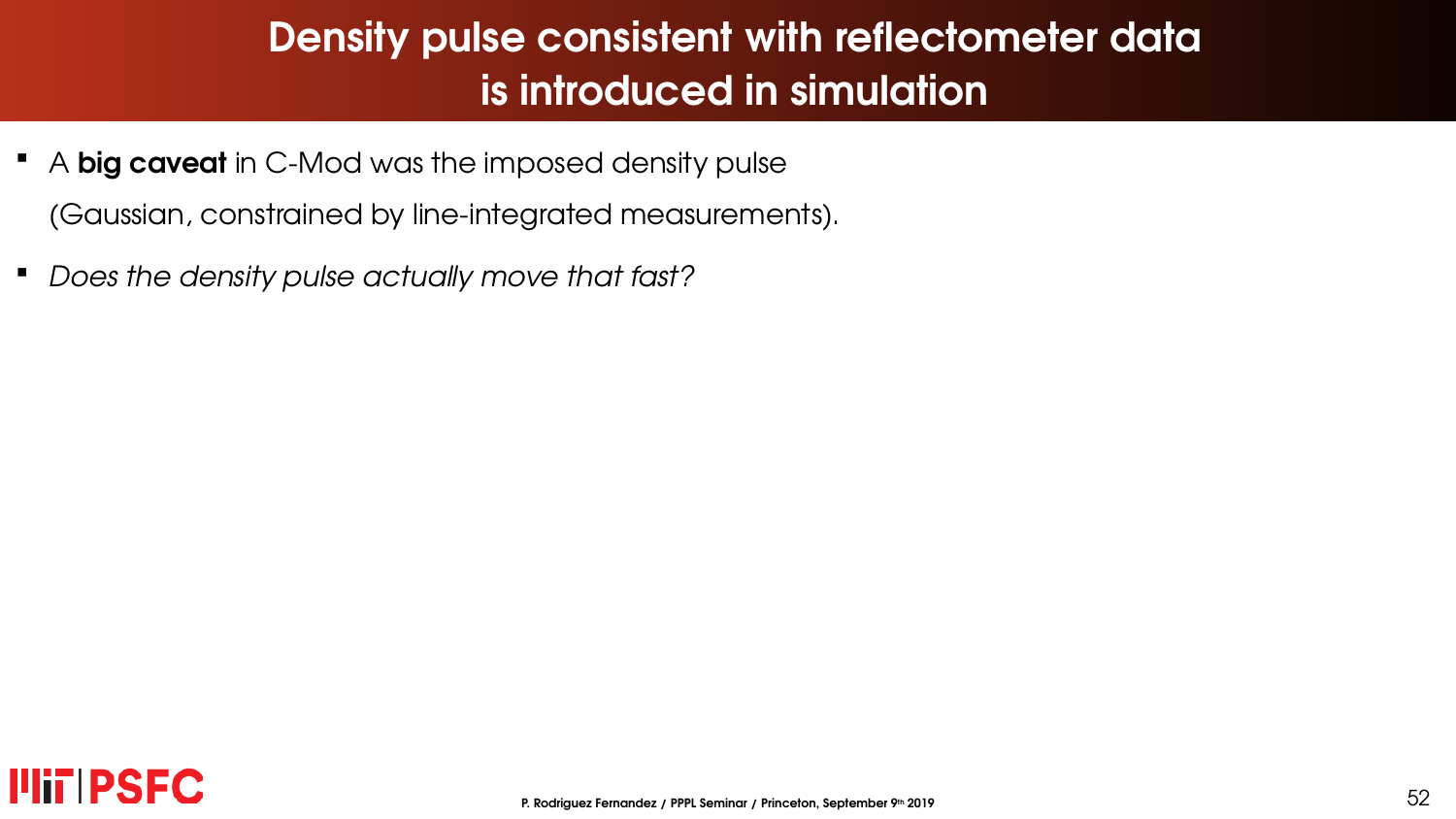

Density pulse consistent with reflectometer data
is introduced in simulation
A big caveat in C-Mod was the imposed density pulse (Gaussian, constrained by line-integrated measurements).
Does the density pulse actually move that fast?